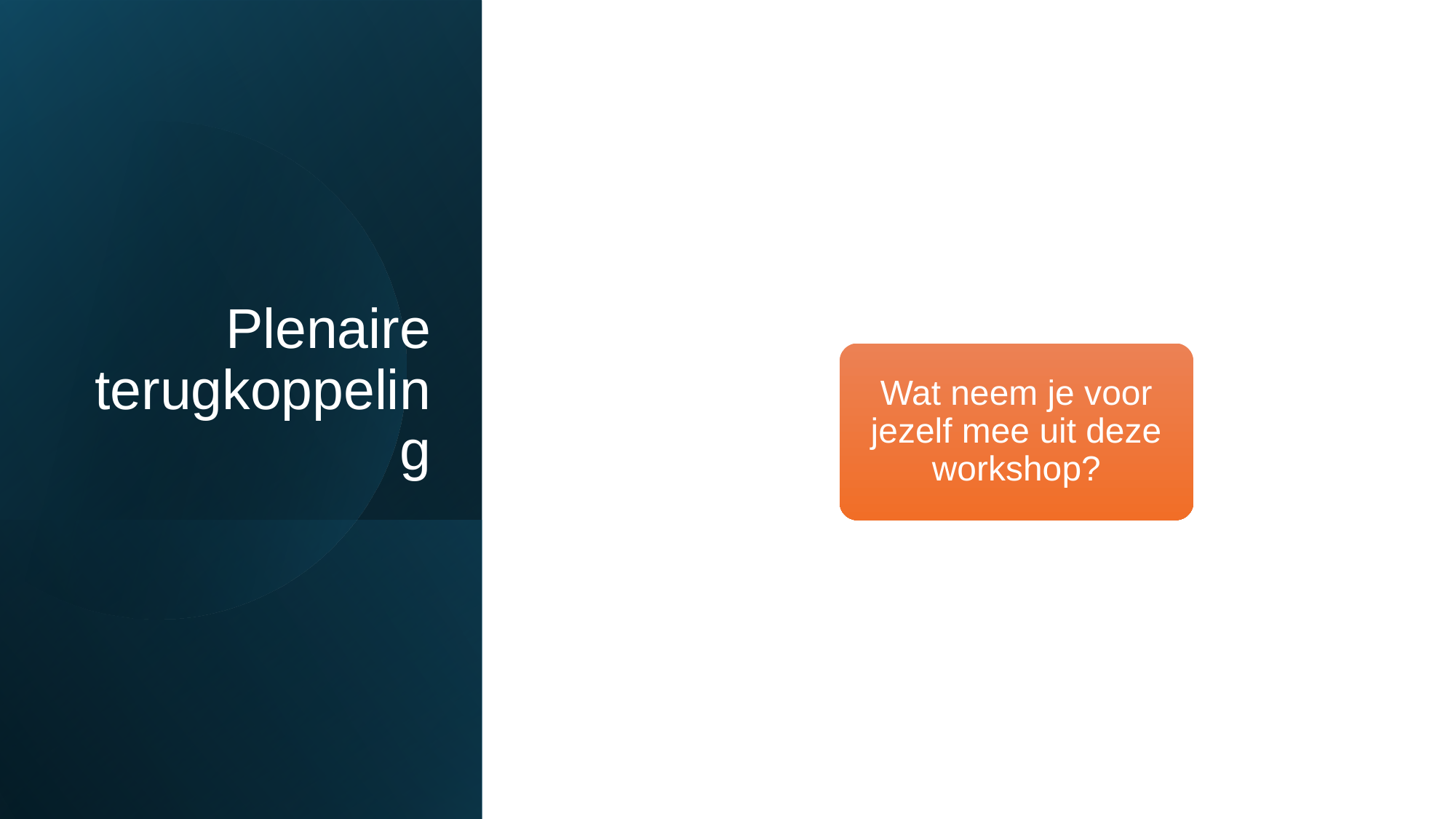

# Plenaire terugkoppeling

Wat neem je voor jezelf mee uit deze workshop?